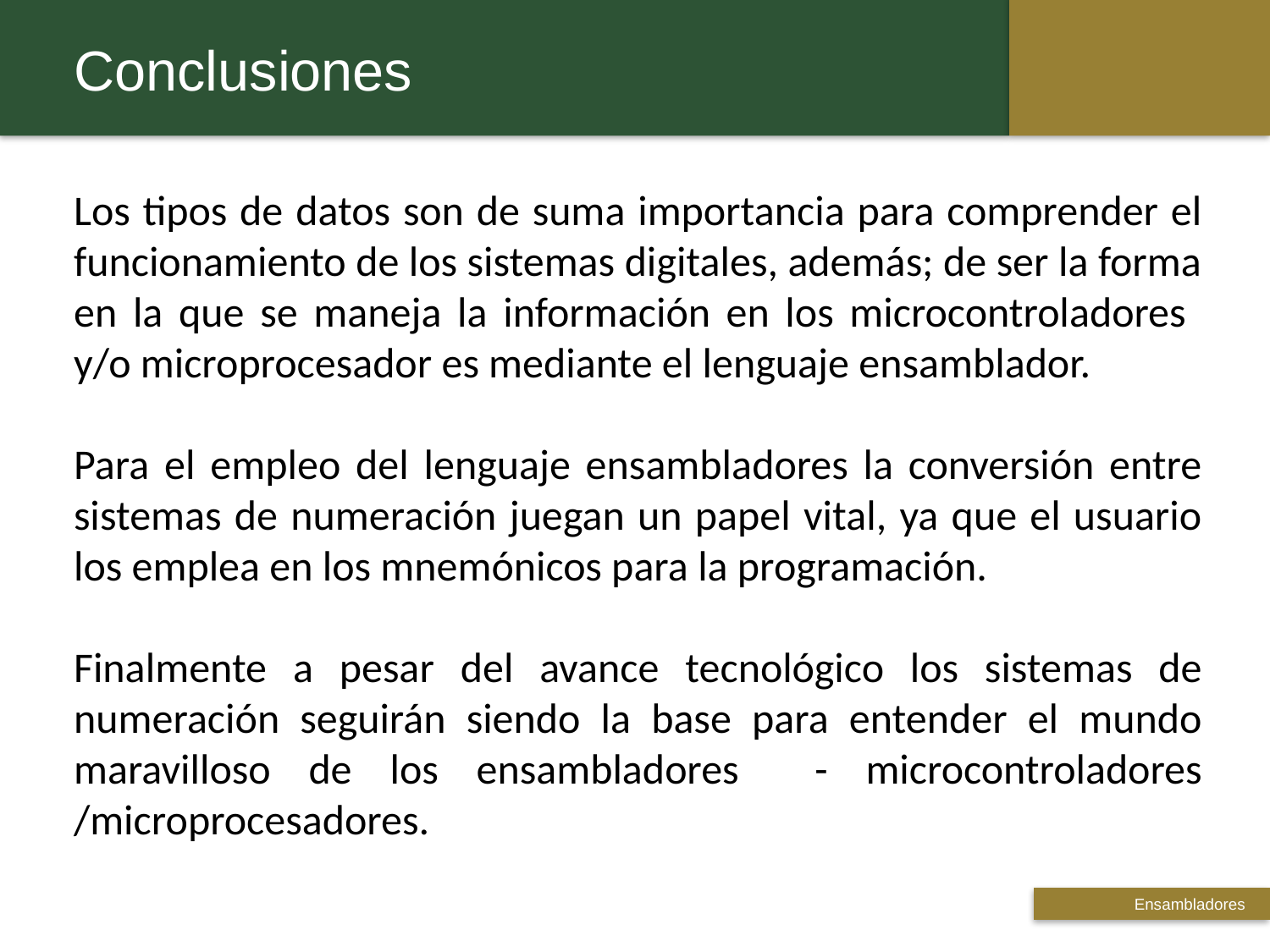

Conclusiones
Los tipos de datos son de suma importancia para comprender el funcionamiento de los sistemas digitales, además; de ser la forma en la que se maneja la información en los microcontroladores  y/o microprocesador es mediante el lenguaje ensamblador.

Para el empleo del lenguaje ensambladores la conversión entre sistemas de numeración juegan un papel vital, ya que el usuario los emplea en los mnemónicos para la programación.

Finalmente a pesar del avance tecnológico los sistemas de numeración seguirán siendo la base para entender el mundo maravilloso de los ensambladores  - microcontroladores /microprocesadores.

 Ensambladores